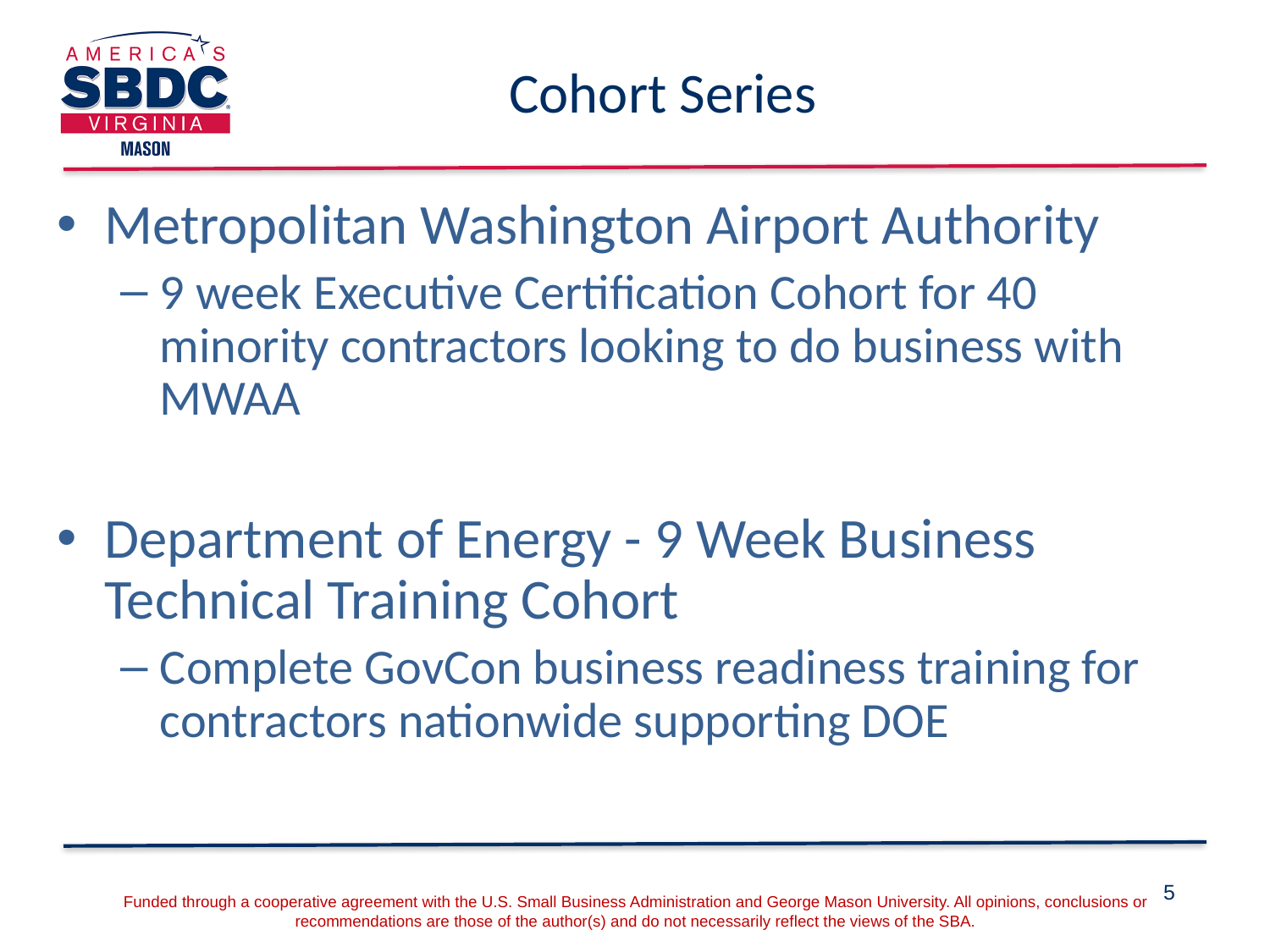

# Cohort Series
Metropolitan Washington Airport Authority
9 week Executive Certification Cohort for 40 minority contractors looking to do business with MWAA

Department of Energy - 9 Week Business Technical Training Cohort
Complete GovCon business readiness training for contractors nationwide supporting DOE